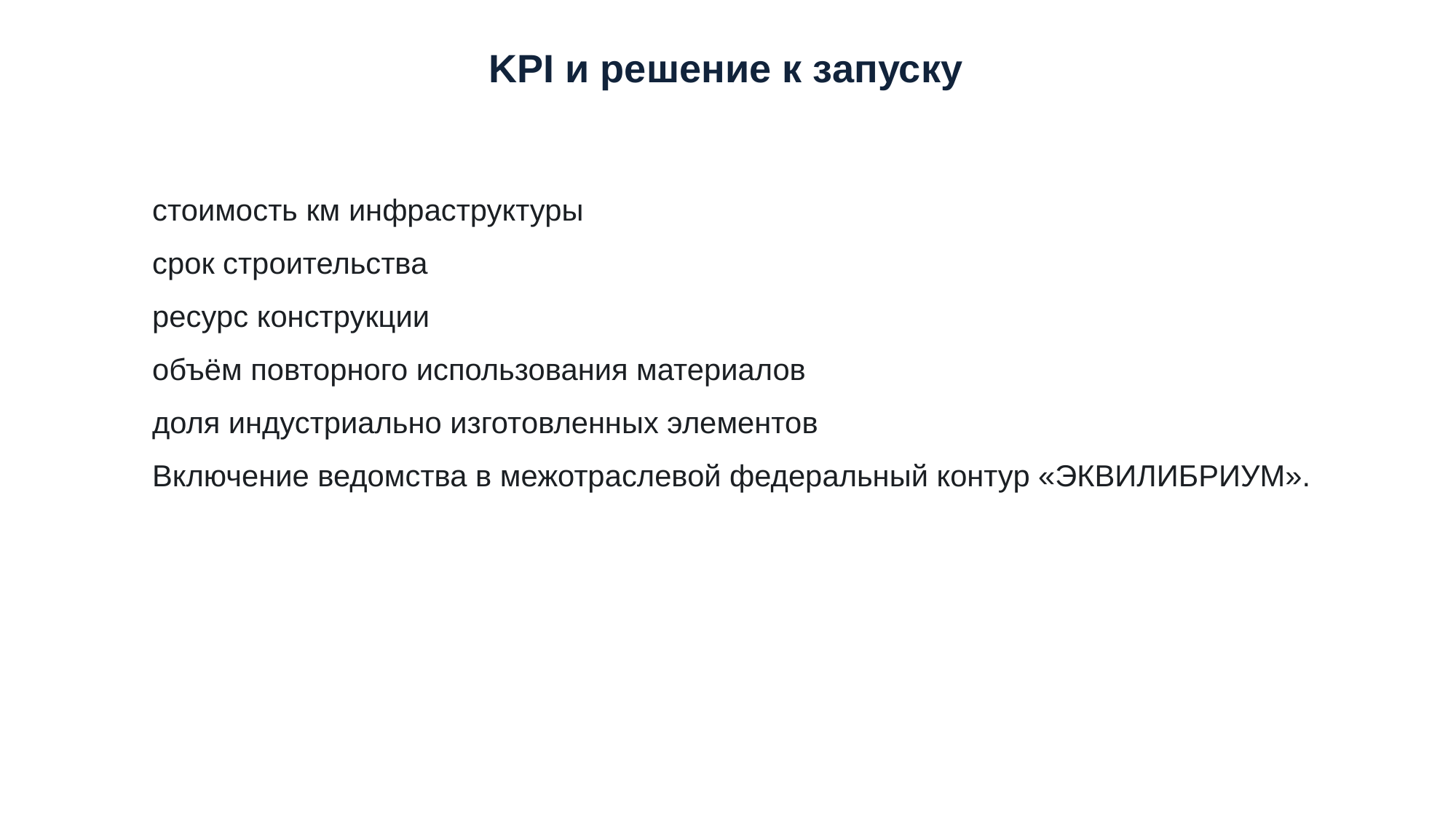

KPI и решение к запуску
стоимость км инфраструктуры
срок строительства
ресурс конструкции
объём повторного использования материалов
доля индустриально изготовленных элементов
Включение ведомства в межотраслевой федеральный контур «ЭКВИЛИБРИУМ».